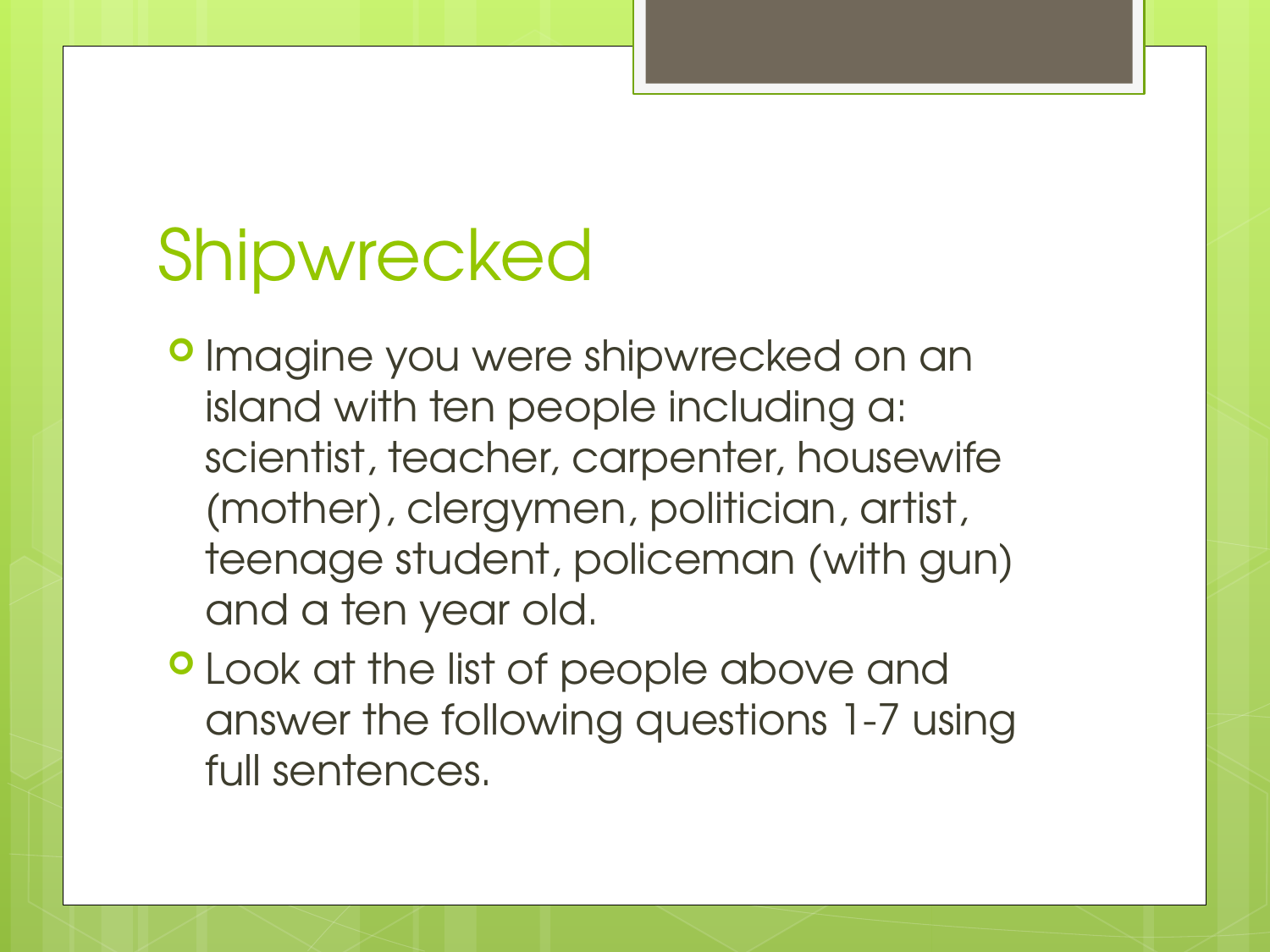

# Shipwrecked
Imagine you were shipwrecked on an island with ten people including a: scientist, teacher, carpenter, housewife (mother), clergymen, politician, artist, teenage student, policeman (with gun) and a ten year old.
Look at the list of people above and answer the following questions 1-7 using full sentences.